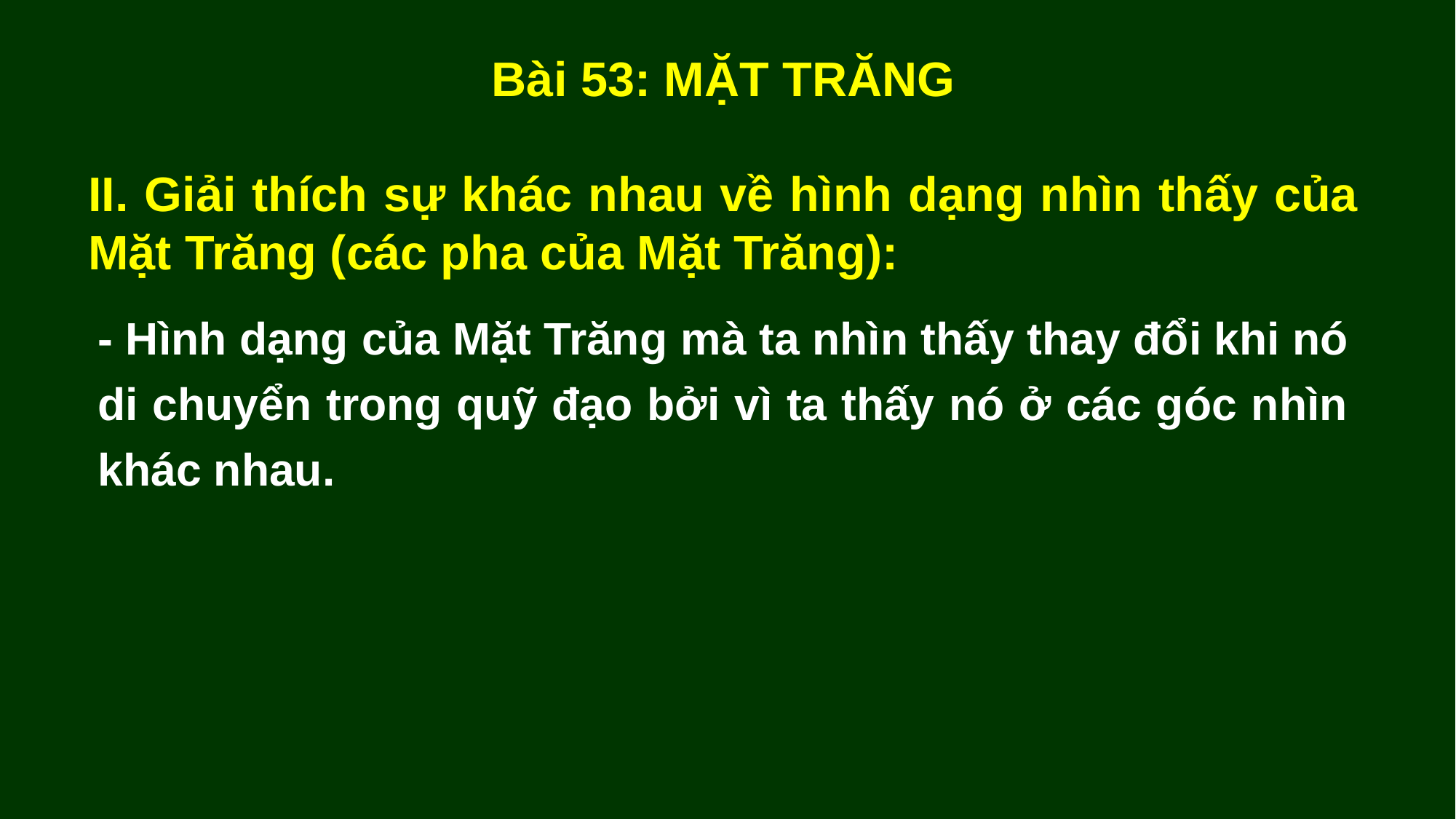

Bài 53: MẶT TRĂNG
II. Giải thích sự khác nhau về hình dạng nhìn thấy của Mặt Trăng (các pha của Mặt Trăng):
- Hình dạng của Mặt Trăng mà ta nhìn thấy thay đổi khi nó di chuyển trong quỹ đạo bởi vì ta thấy nó ở các góc nhìn khác nhau.